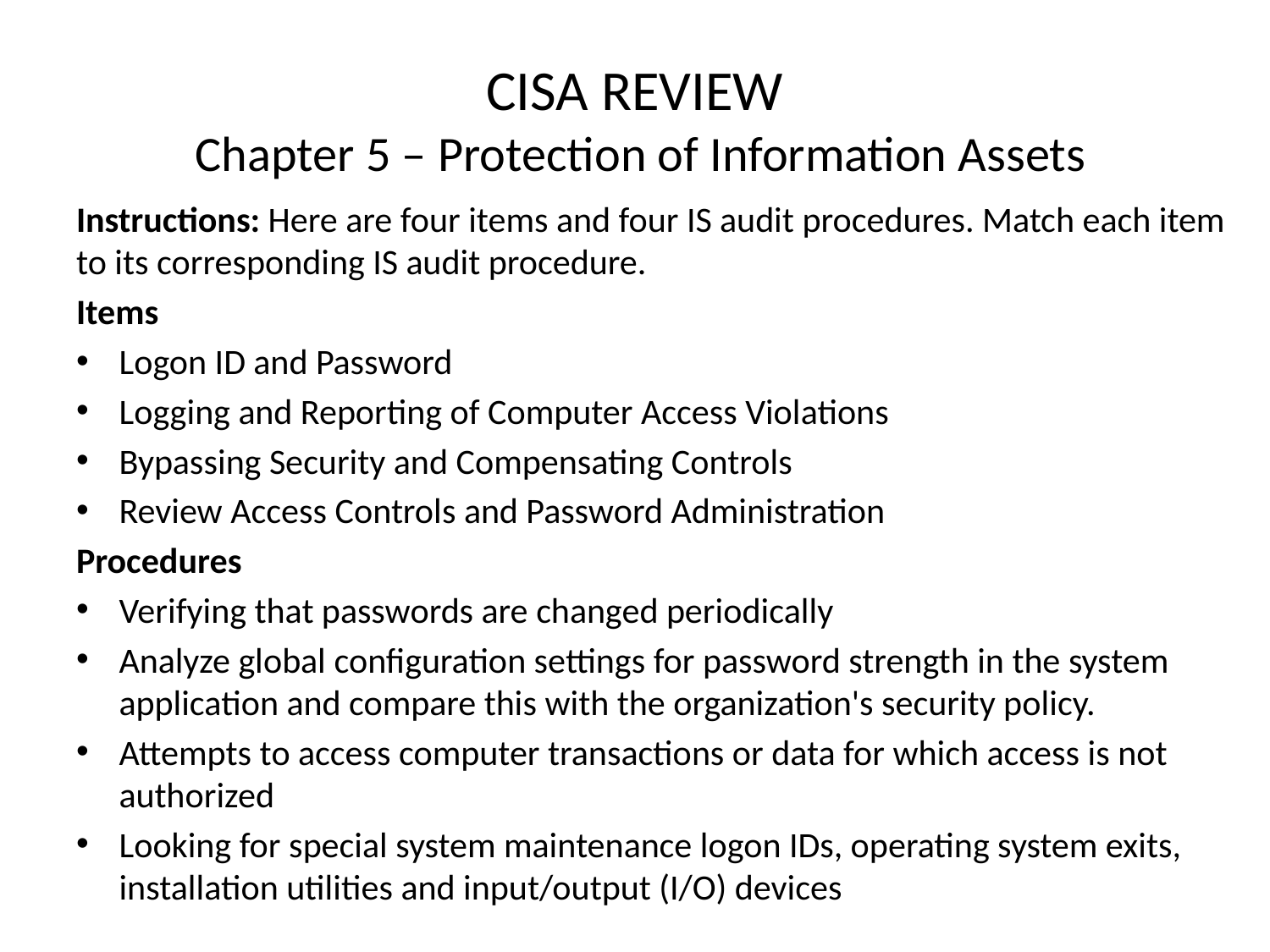

# CISA REVIEW Chapter 5 – Protection of Information Assets
Instructions: Here are four items and four IS audit procedures. Match each item to its corresponding IS audit procedure.
Items
Logon ID and Password
Logging and Reporting of Computer Access Violations
Bypassing Security and Compensating Controls
Review Access Controls and Password Administration
Procedures
Verifying that passwords are changed periodically
Analyze global configuration settings for password strength in the system application and compare this with the organization's security policy.
Attempts to access computer transactions or data for which access is not authorized
Looking for special system maintenance logon IDs, operating system exits, installation utilities and input/output (I/O) devices